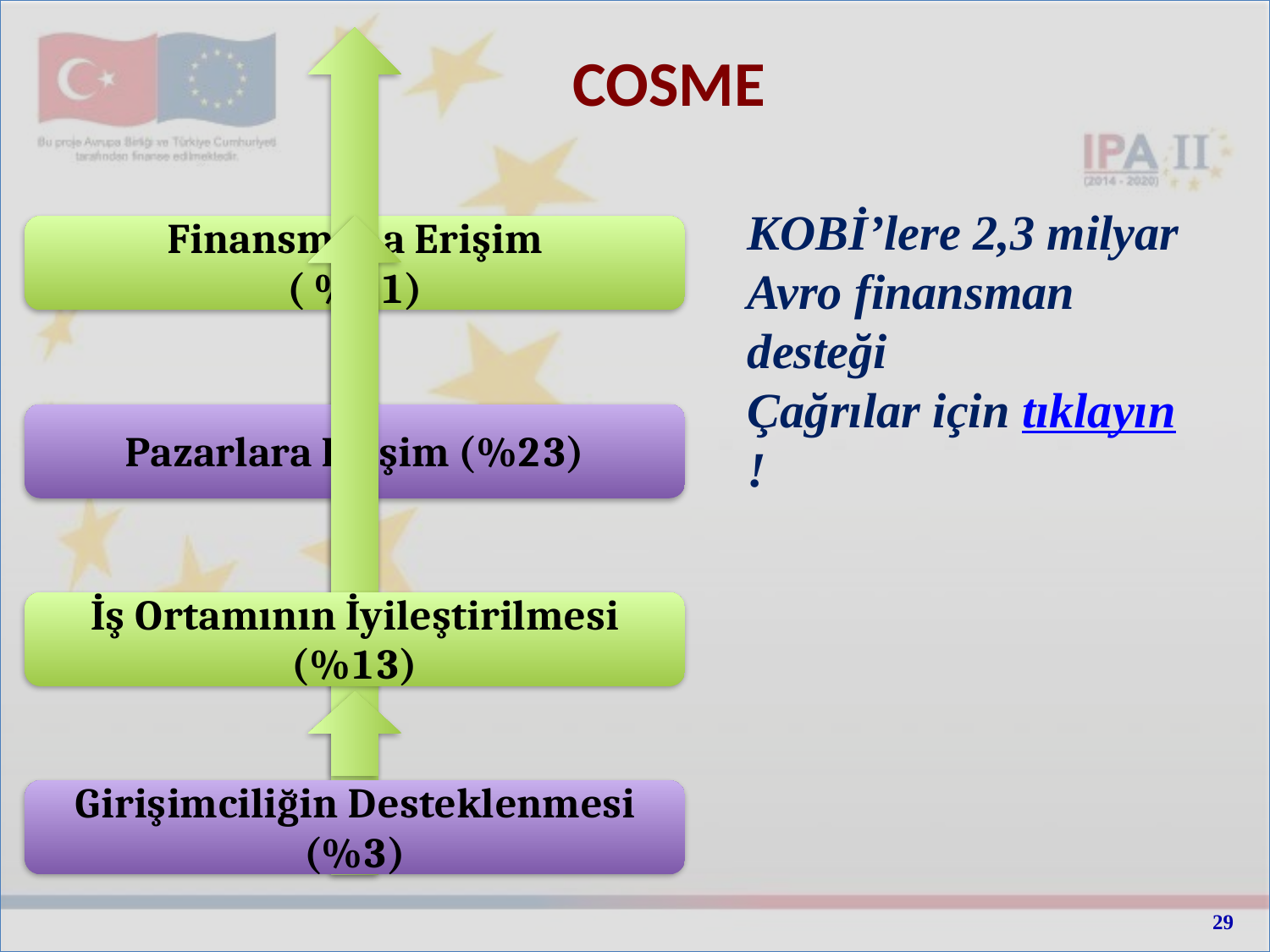

COSME
KOBİ’lere 2,3 milyar Avro finansman desteği
Çağrılar için tıklayın!
Finansmana Erişim
( %61)
Pazarlara Erişim (%23)
İş Ortamının İyileştirilmesi (%13)
Girişimciliğin Desteklenmesi (%3)
29